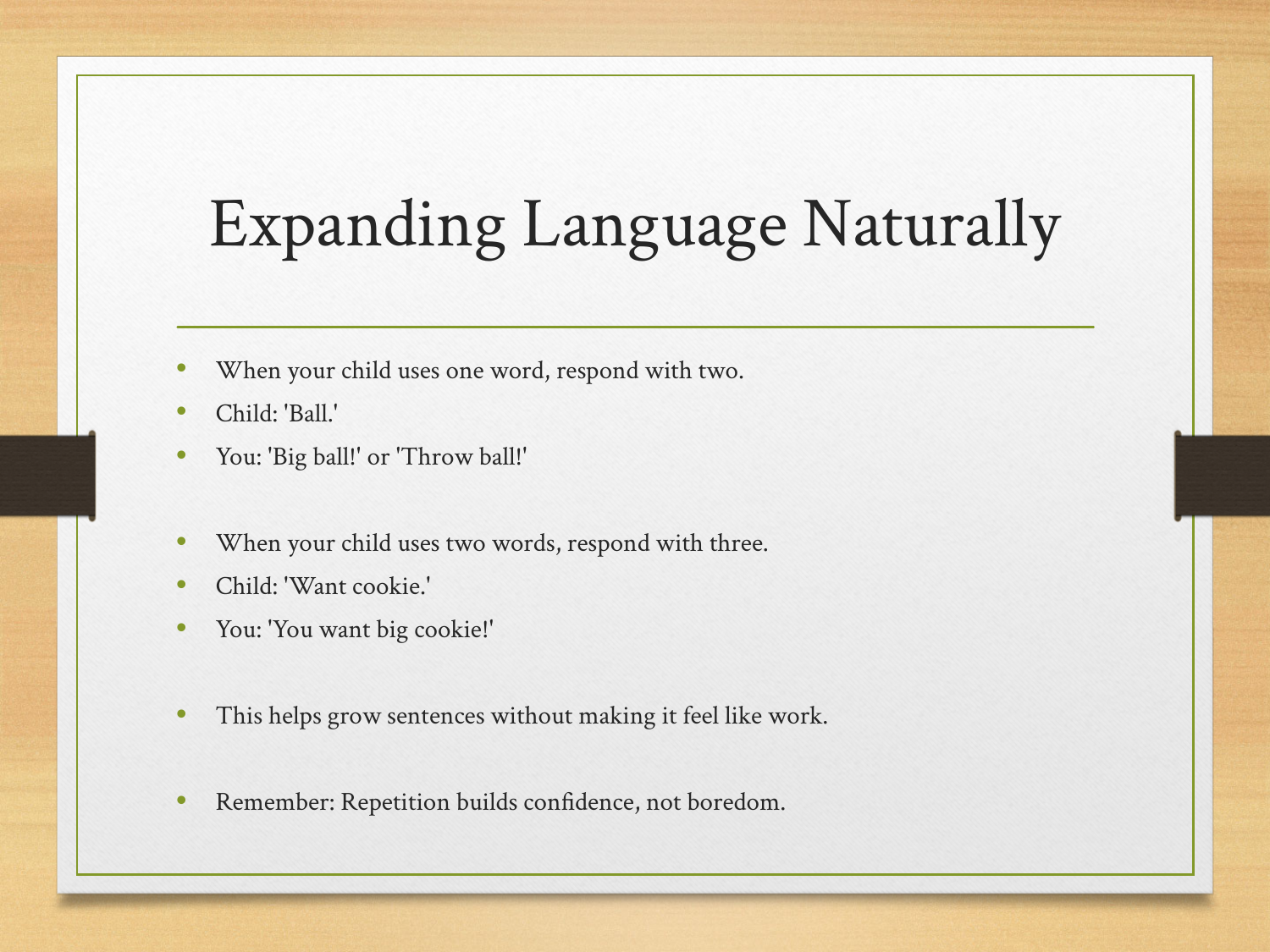

# Expanding Language Naturally
When your child uses one word, respond with two.
Child: 'Ball.'
You: 'Big ball!' or 'Throw ball!'

When your child uses two words, respond with three.
Child: 'Want cookie.'
You: 'You want big cookie!'

This helps grow sentences without making it feel like work.

Remember: Repetition builds confidence, not boredom.